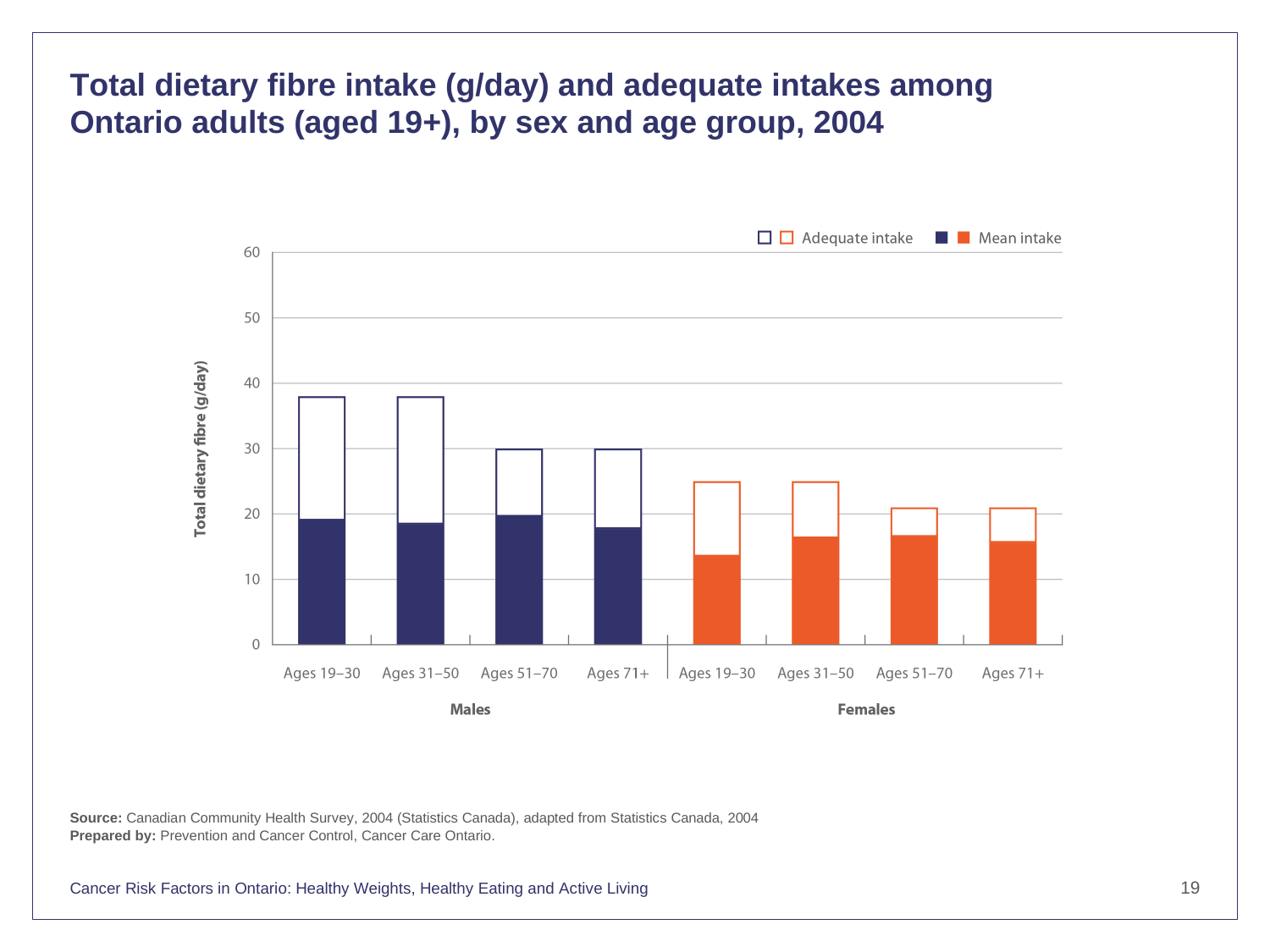

Total dietary fibre intake (g/day) and adequate intakes among Ontario adults (aged 19+), by sex and age group, 2004

Source: Canadian Community Health Survey, 2004 (Statistics Canada), adapted from Statistics Canada, 2004
Prepared by: Prevention and Cancer Control, Cancer Care Ontario.
19
Cancer Risk Factors in Ontario: Healthy Weights, Healthy Eating and Active Living